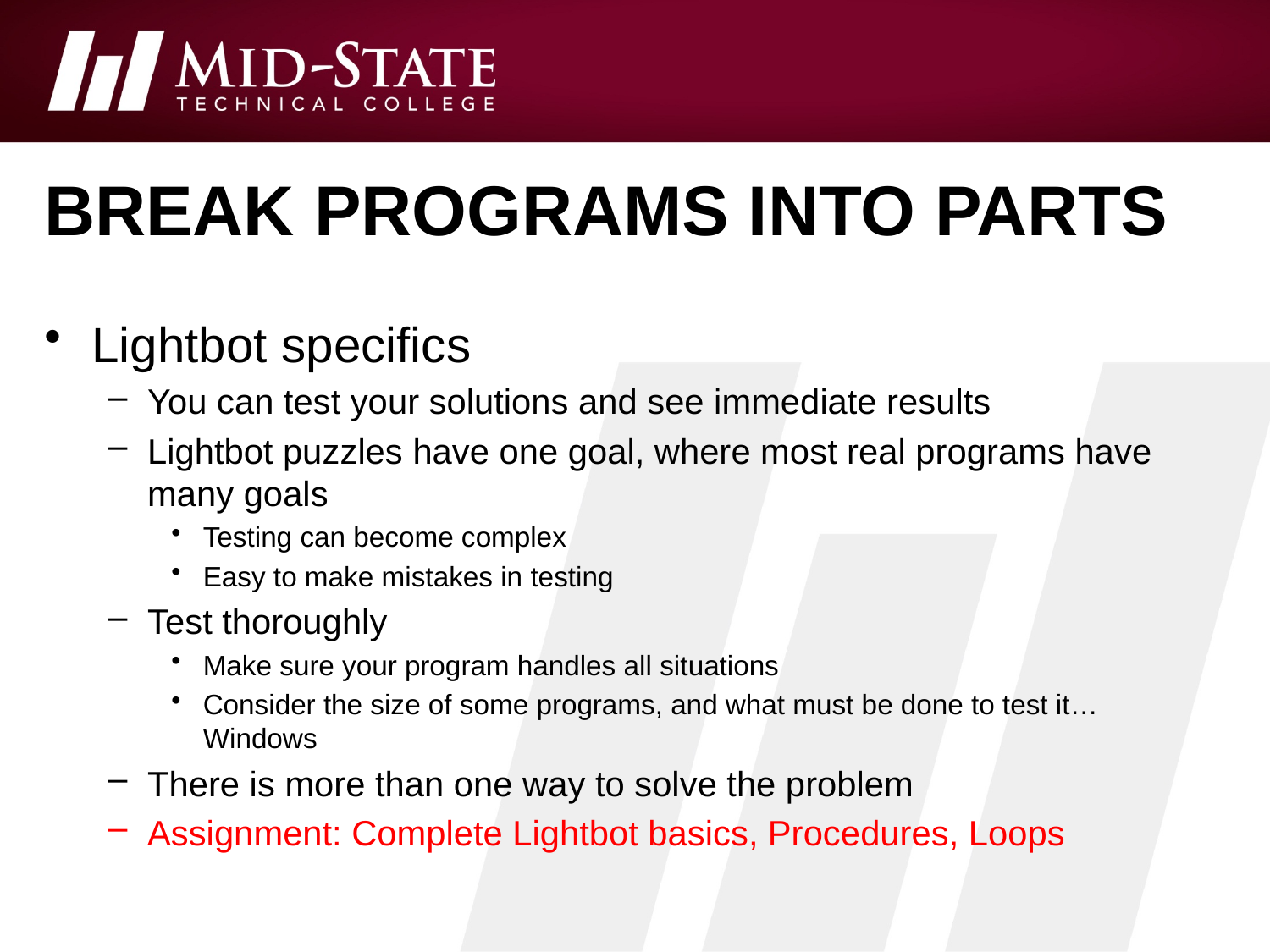

# Break programs into parts
Lightbot specifics
You can test your solutions and see immediate results
Lightbot puzzles have one goal, where most real programs have many goals
Testing can become complex
Easy to make mistakes in testing
Test thoroughly
Make sure your program handles all situations
Consider the size of some programs, and what must be done to test it… Windows
There is more than one way to solve the problem
Assignment: Complete Lightbot basics, Procedures, Loops